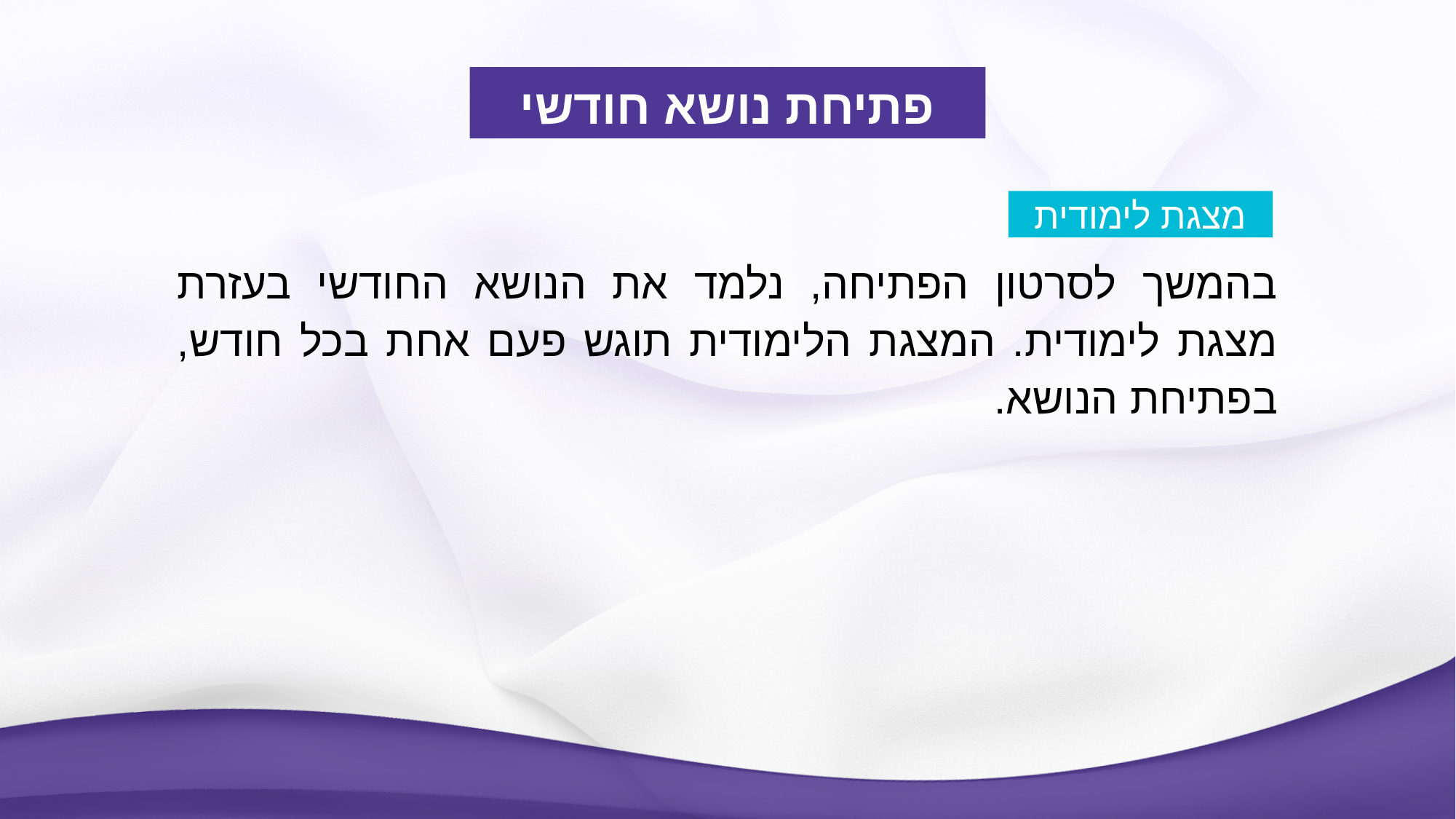

פתיחת נושא חודשי
מצגת לימודית
בהמשך לסרטון הפתיחה, נלמד את הנושא החודשי בעזרת מצגת לימודית. המצגת הלימודית תוגש פעם אחת בכל חודש, בפתיחת הנושא.